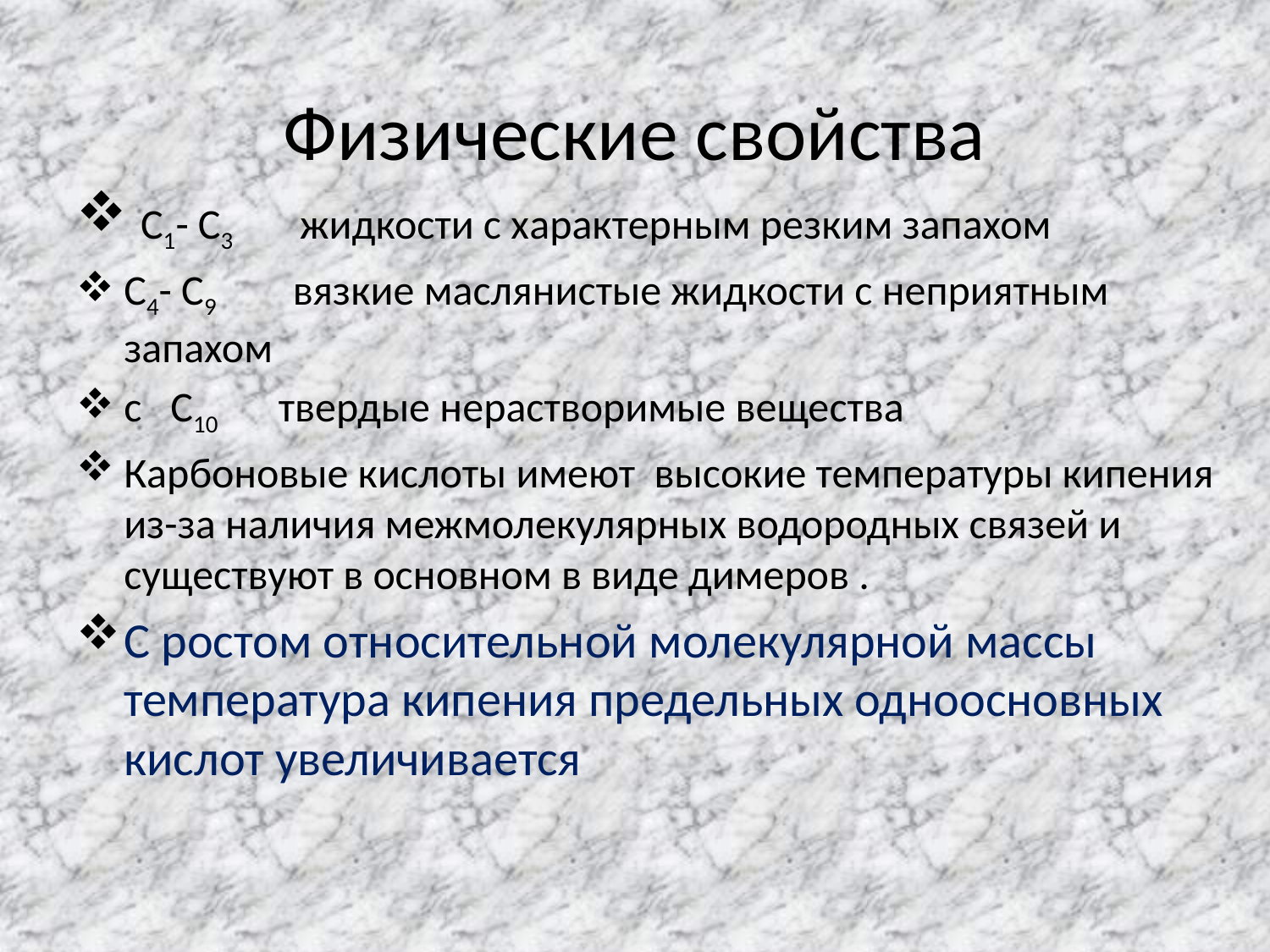

# Физические свойства
 С1- С3       жидкости с характерным резким запахом
С4- С9        вязкие маслянистые жидкости с неприятным запахом
c   С10           твердые нерастворимые вещества
Карбоновые кислоты имеют  высокие температуры кипения из-за наличия межмолекулярных водородных связей и существуют в основном в виде димеров .
С ростом относительной молекулярной массы температура кипения предельных одноосновных кислот увеличивается